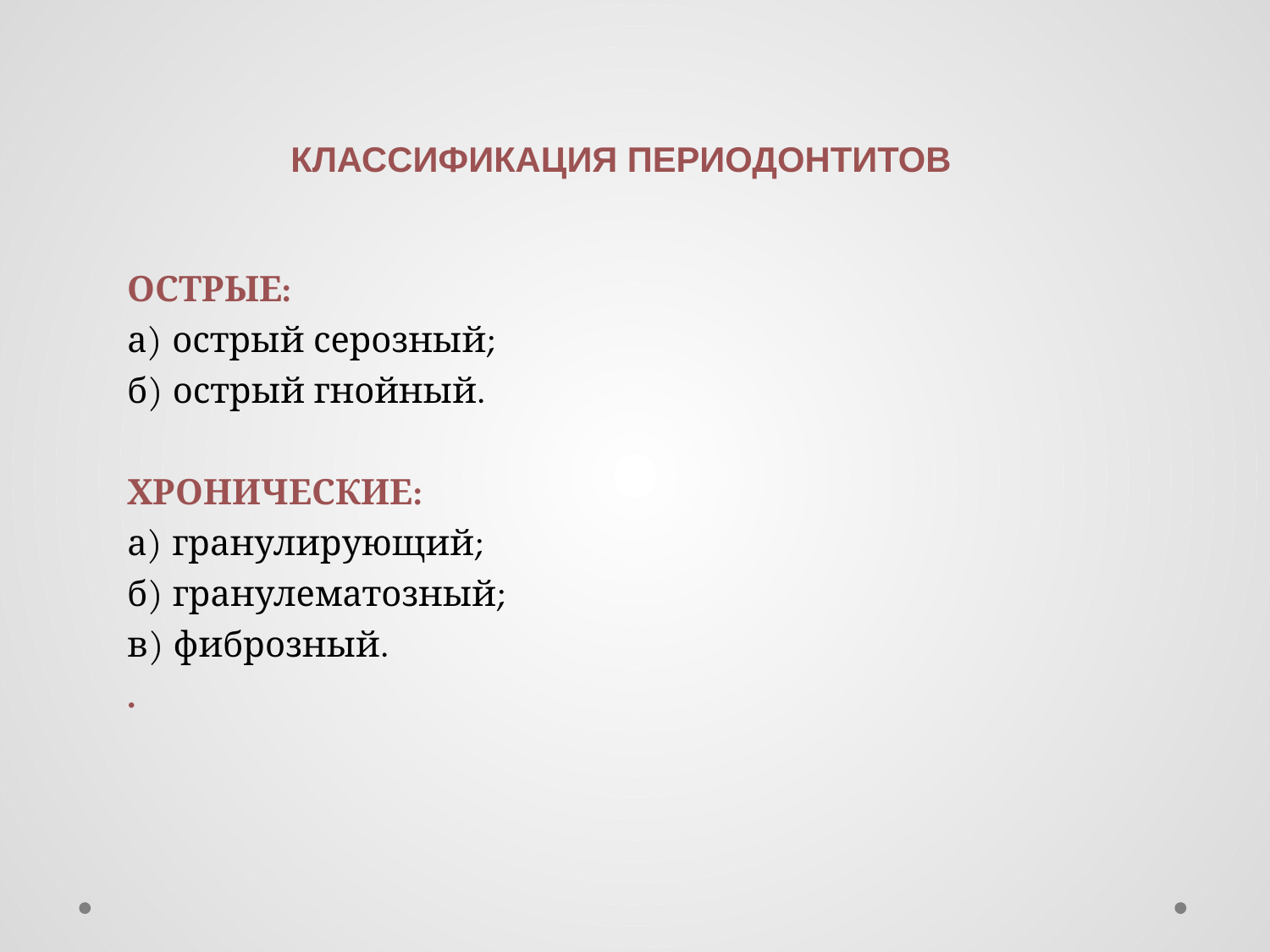

КЛАССИФИКАЦИЯ ПЕРИОДОНТИТОВ
ОСТРЫЕ:
а) острый серозный;
б) острый гнойный.

ХРОНИЧЕСКИЕ:
а) гранулирующий;
б) гранулематозный;
в) фиброзный.
.